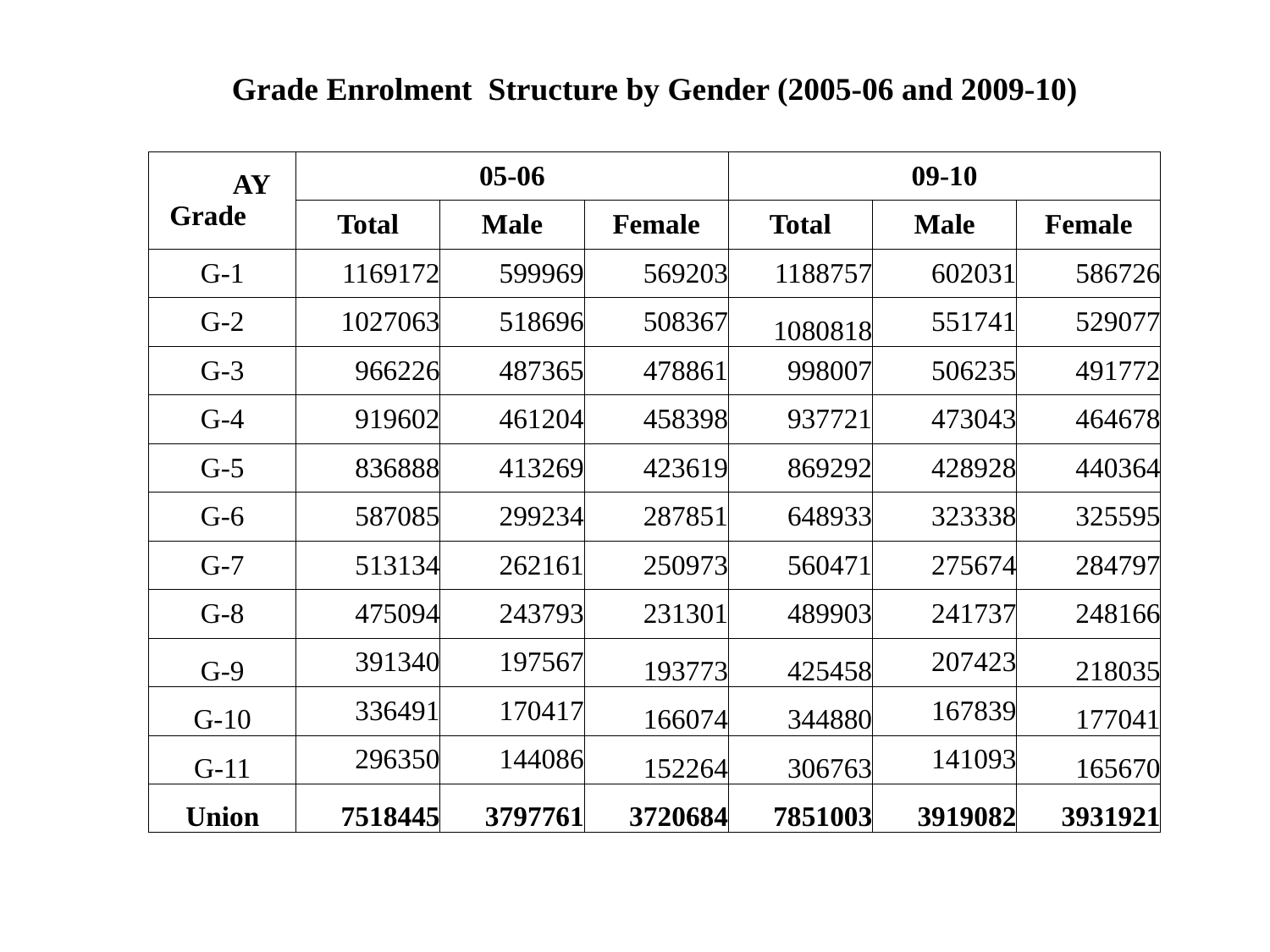

| Grade Enrolment Structure by Gender (2005-06 and 2009-10) |  |  |  |  |  |  |
| --- | --- | --- | --- | --- | --- | --- |
|  |  |  |  |  |  |  |
| AY Grade | 05-06 |  |  | 09-10 |  |  |
|  | Total | Male | Female | Total | Male | Female |
| G-1 | 1169172 | 599969 | 569203 | 1188757 | 602031 | 586726 |
| G-2 | 1027063 | 518696 | 508367 | 1080818 | 551741 | 529077 |
| G-3 | 966226 | 487365 | 478861 | 998007 | 506235 | 491772 |
| G-4 | 919602 | 461204 | 458398 | 937721 | 473043 | 464678 |
| G-5 | 836888 | 413269 | 423619 | 869292 | 428928 | 440364 |
| G-6 | 587085 | 299234 | 287851 | 648933 | 323338 | 325595 |
| G-7 | 513134 | 262161 | 250973 | 560471 | 275674 | 284797 |
| G-8 | 475094 | 243793 | 231301 | 489903 | 241737 | 248166 |
| G-9 | 391340 | 197567 | 193773 | 425458 | 207423 | 218035 |
| G-10 | 336491 | 170417 | 166074 | 344880 | 167839 | 177041 |
| G-11 | 296350 | 144086 | 152264 | 306763 | 141093 | 165670 |
| Union | 7518445 | 3797761 | 3720684 | 7851003 | 3919082 | 3931921 |